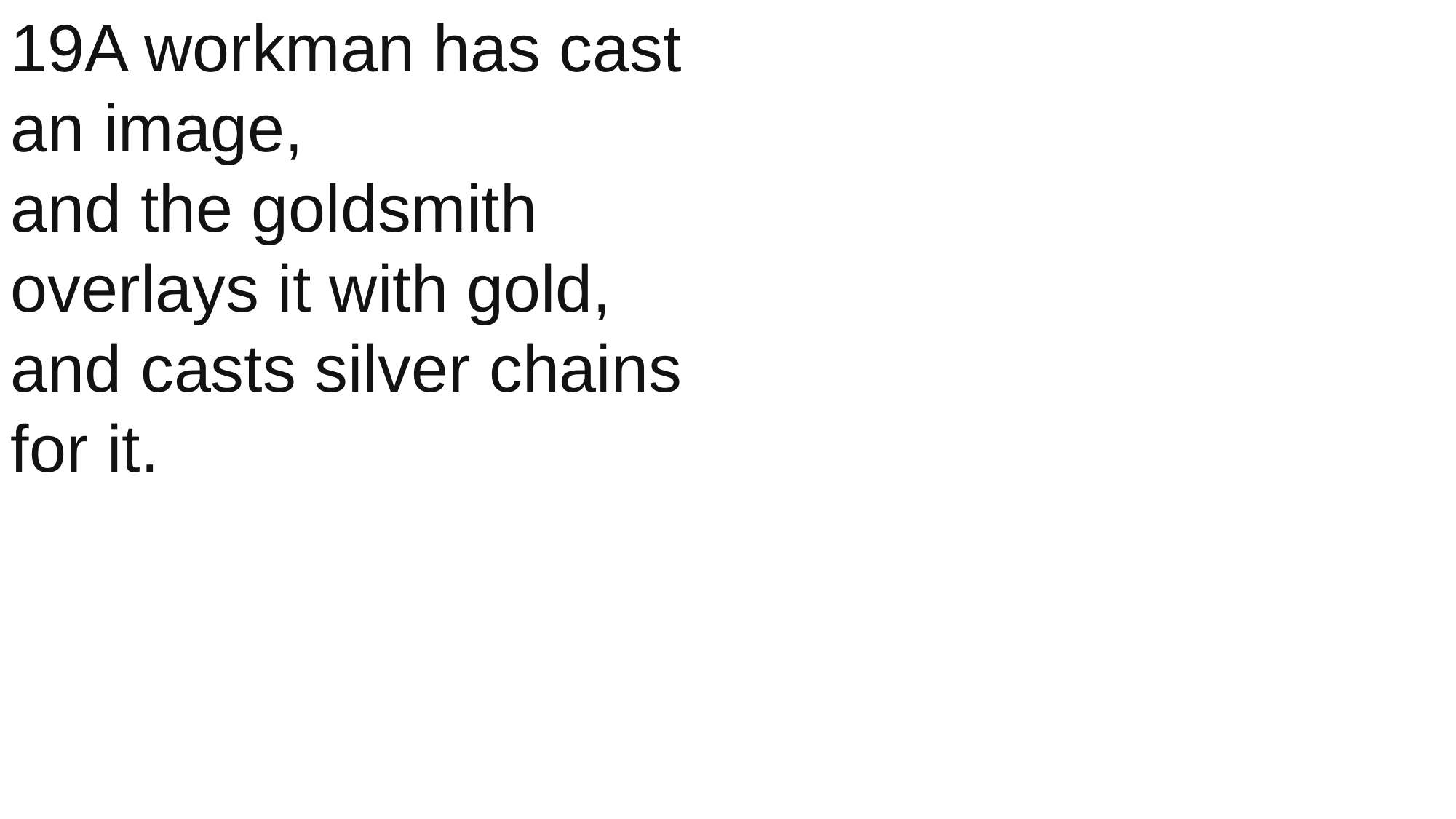

19A workman has cast an image,
and the goldsmith overlays it with gold,
and casts silver chains for it.